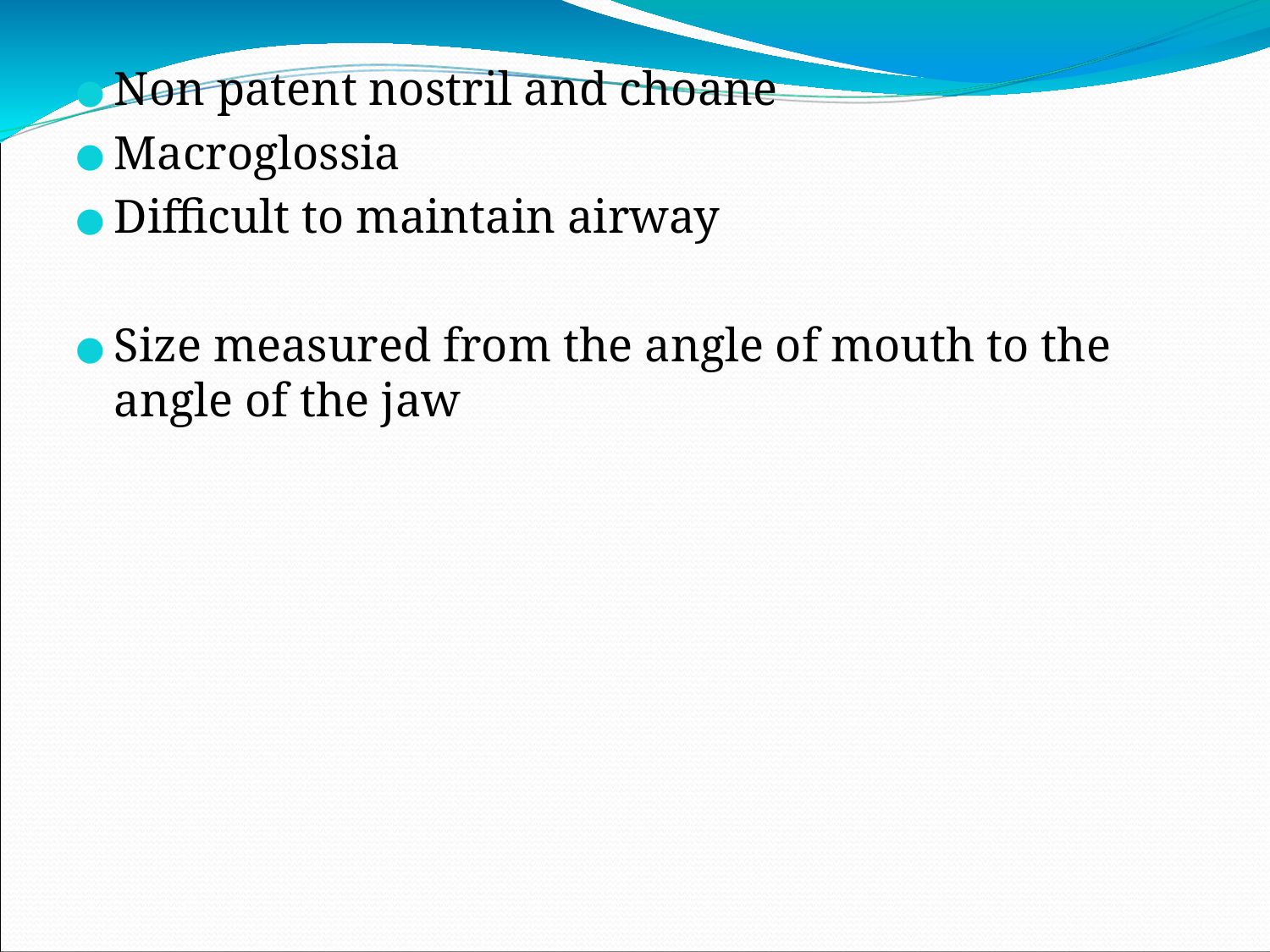

Non patent nostril and choane
Macroglossia
Difficult to maintain airway

Size measured from the angle of mouth to the angle of the jaw

#